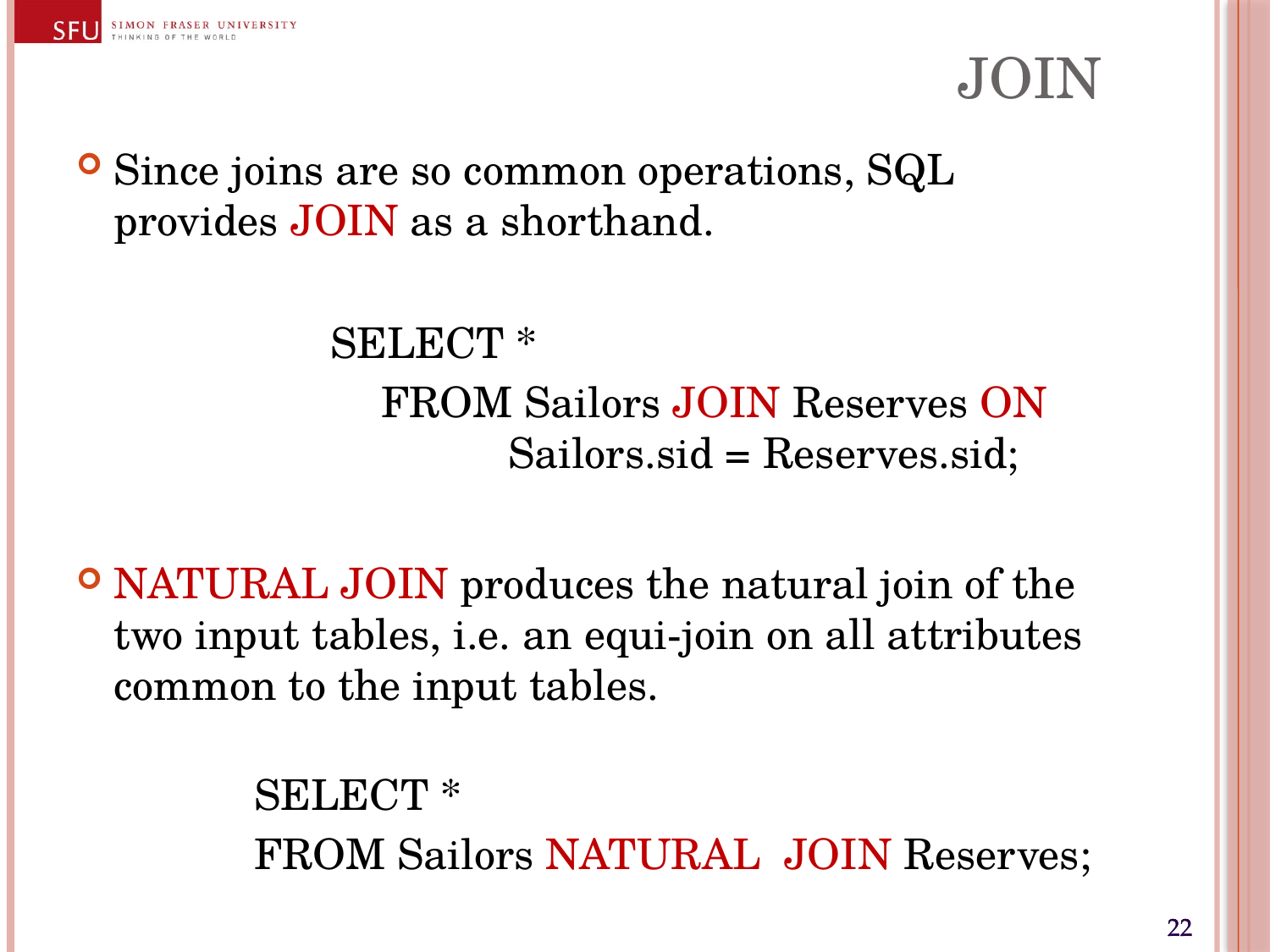

# Join
Since joins are so common operations, SQL provides JOIN as a shorthand.

		SELECT *
		FROM Sailors JOIN Reserves ON
			Sailors.sid = Reserves.sid;

NATURAL JOIN produces the natural join of the two input tables, i.e. an equi-join on all attributes common to the input tables.
	SELECT *
	FROM Sailors NATURAL  JOIN Reserves;